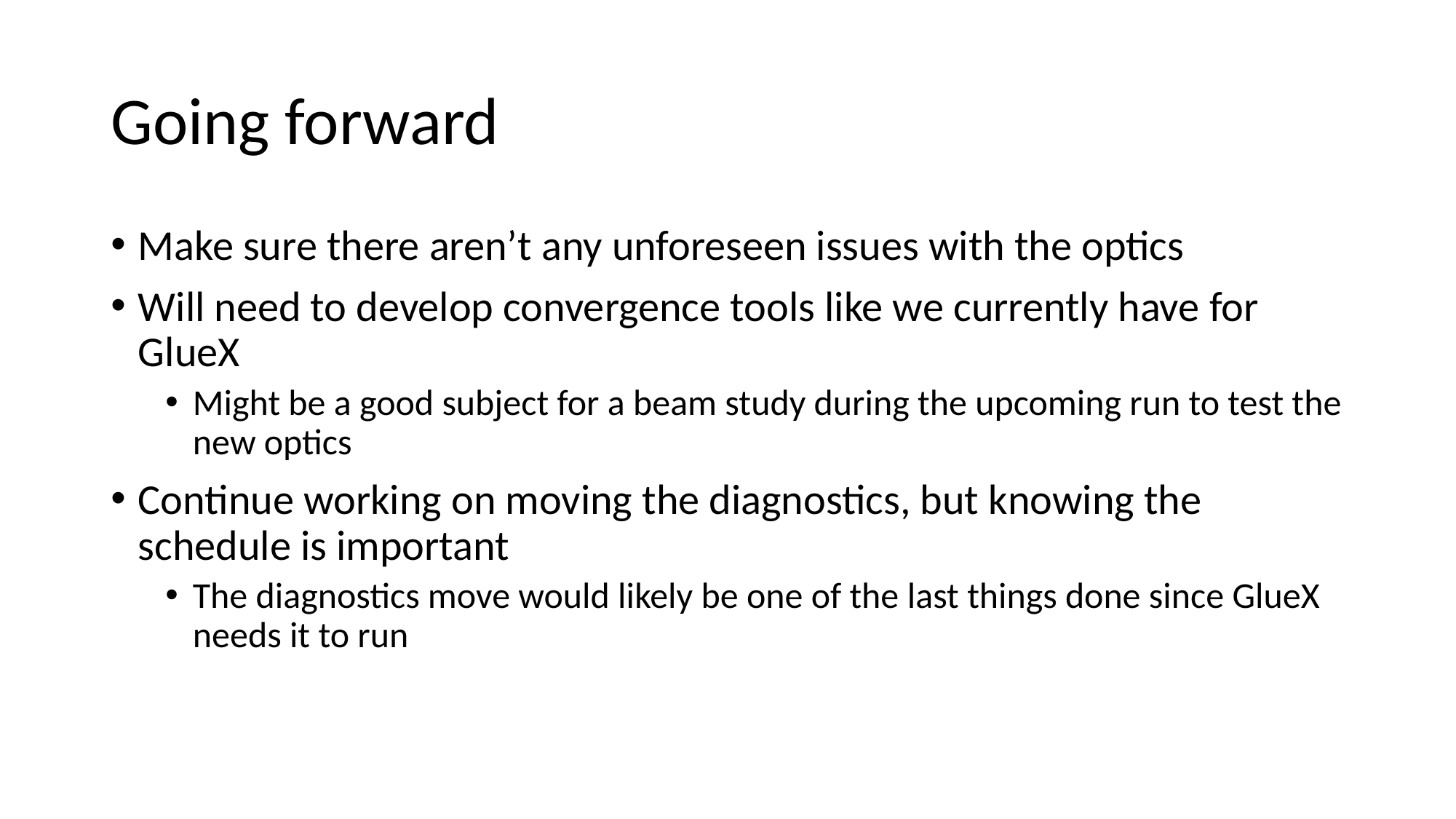

# Going forward
Make sure there aren’t any unforeseen issues with the optics
Will need to develop convergence tools like we currently have for GlueX
Might be a good subject for a beam study during the upcoming run to test the new optics
Continue working on moving the diagnostics, but knowing the schedule is important
The diagnostics move would likely be one of the last things done since GlueX needs it to run